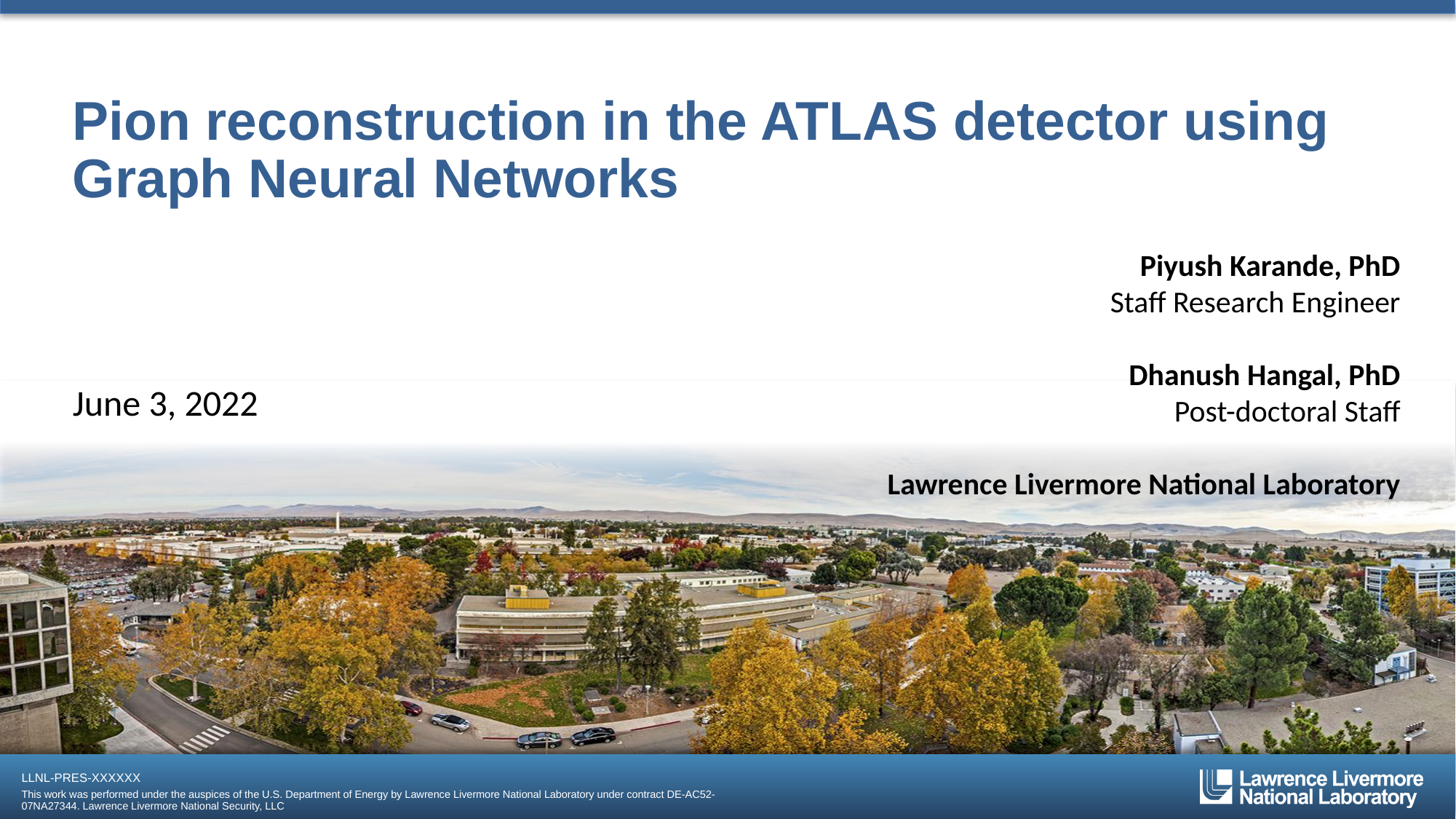

# Pion reconstruction in the ATLAS detector using Graph Neural Networks
Piyush Karande, PhD
Staff Research Engineer

Dhanush Hangal, PhD
Post-doctoral Staff

Lawrence Livermore National Laboratory

June 3, 2022